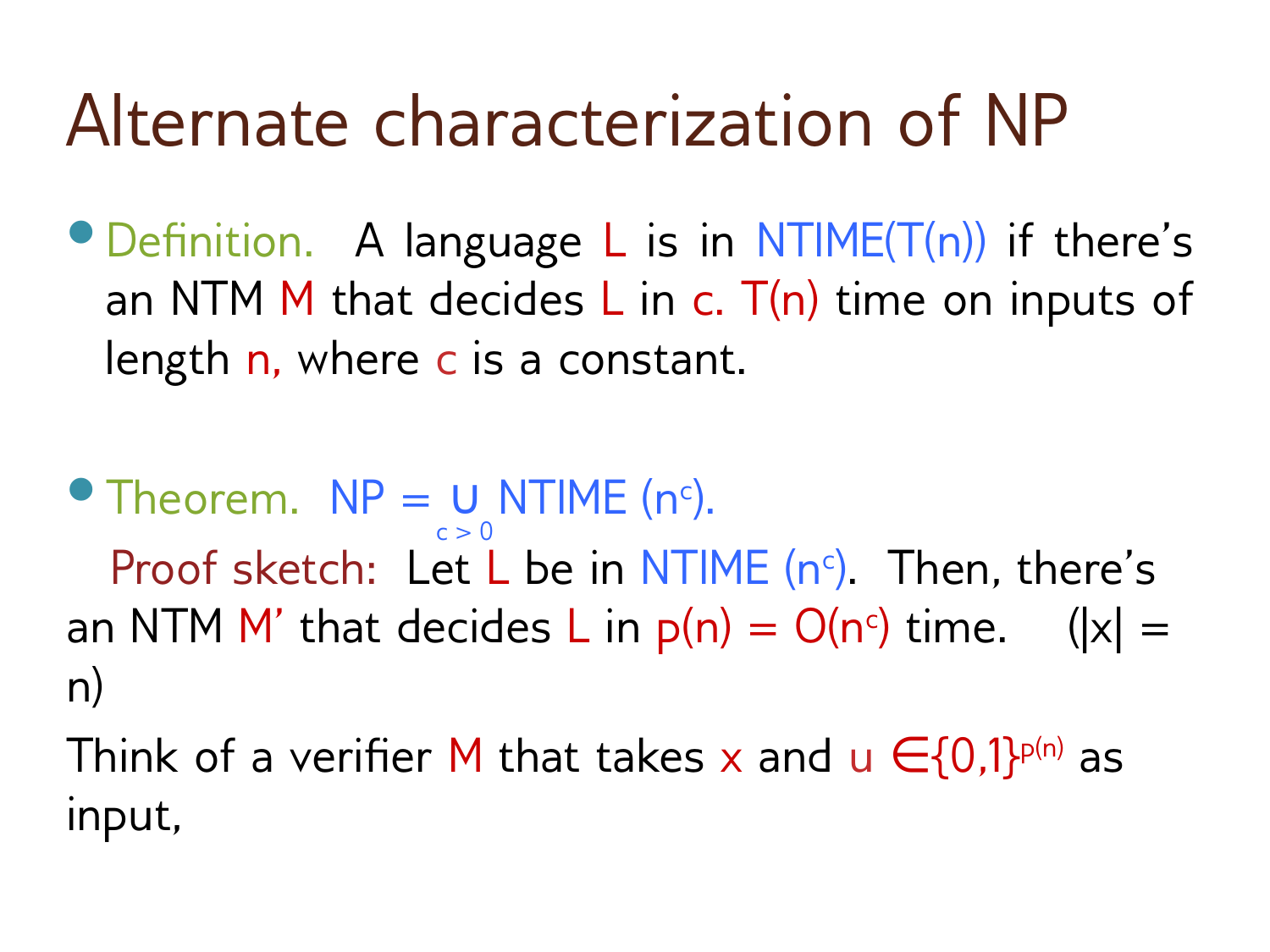

# Alternate characterization of NP
Definition.  A language L is in NTIME(T(n)) if there’s an NTM M that decides L in c. T(n) time on inputs of length n, where c is a constant.

Theorem.  NP = ∪ NTIME (nc).
   Proof sketch:  Let L be in NTIME (nc).  Then, there’s an NTM M’ that decides L in p(n) = O(nc) time.    (|x| = n)
Think of a verifier M that takes x and u ∈{0,1}p(n) as input,
c > 0